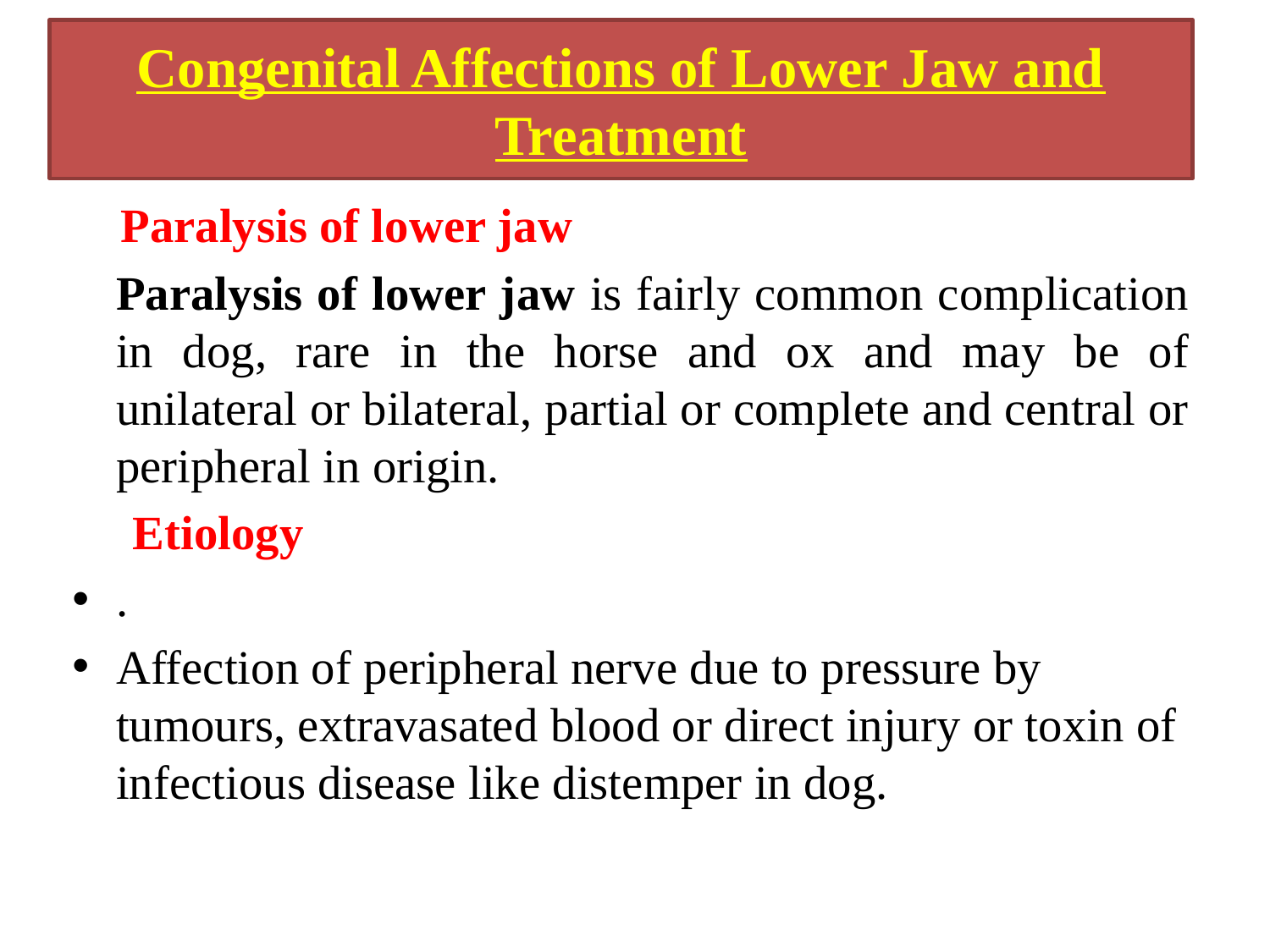

# Congenital Affections of Lower Jaw and Treatment
    Paralysis of lower jaw
	Paralysis of lower jaw is fairly common complication in dog, rare in the horse and ox and may be of unilateral or bilateral, partial or complete and central or peripheral in origin.
     Etiology
.
Affection of peripheral nerve due to pressure by tumours, extravasated blood or direct injury or toxin of infectious disease like distemper in dog.